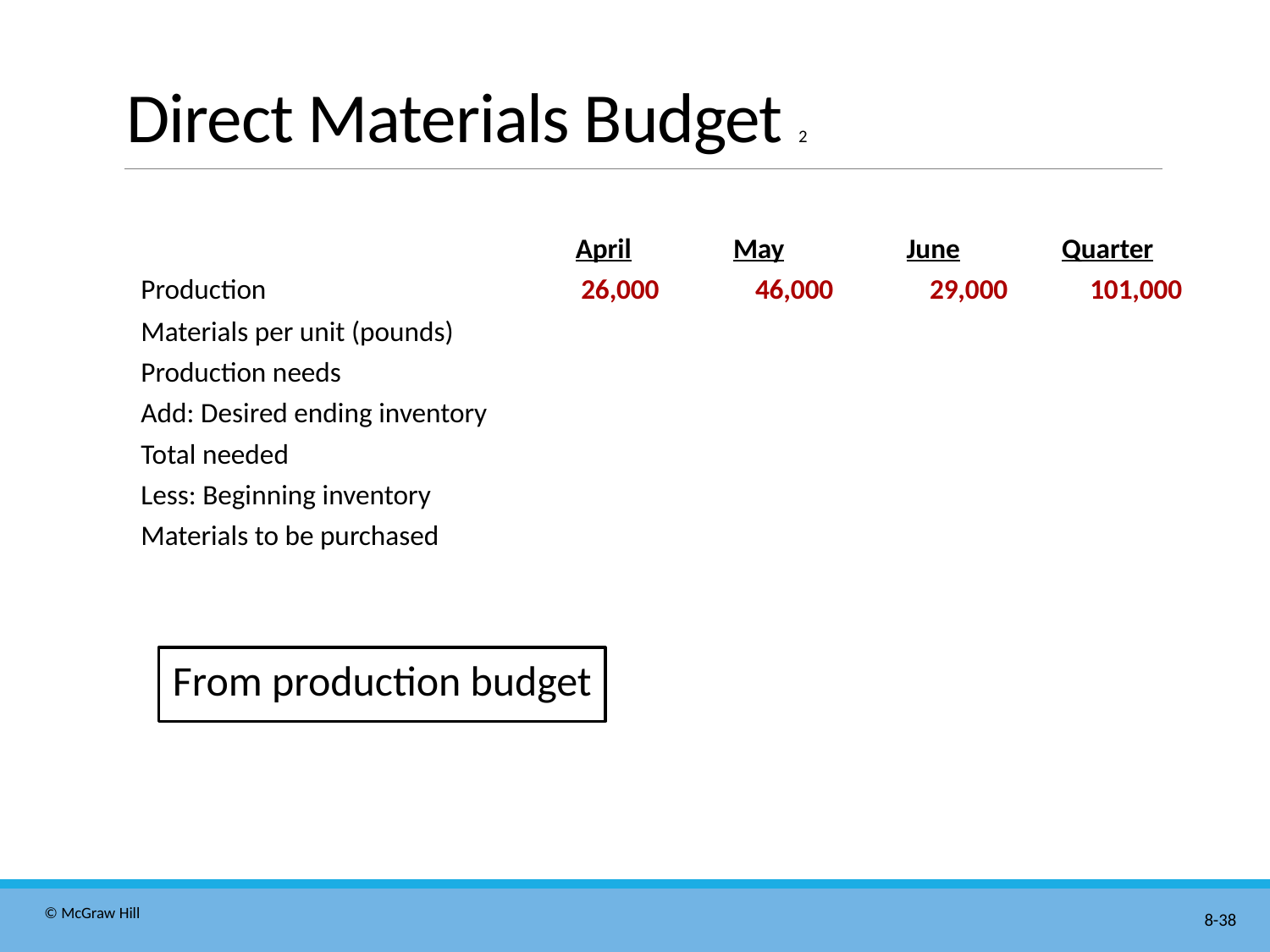

# Direct Materials Budget 2
|  | April | May | June | Quarter |
| --- | --- | --- | --- | --- |
| Production | 26,000 | 46,000 | 29,000 | 101,000 |
| Materials per unit (pounds) |  |  |  |  |
| Production needs |  |  |  |  |
| Add: Desired ending inventory |  |  |  |  |
| Total needed |  |  |  |  |
| Less: Beginning inventory |  |  |  |  |
| Materials to be purchased |  |  |  |  |
From production budget